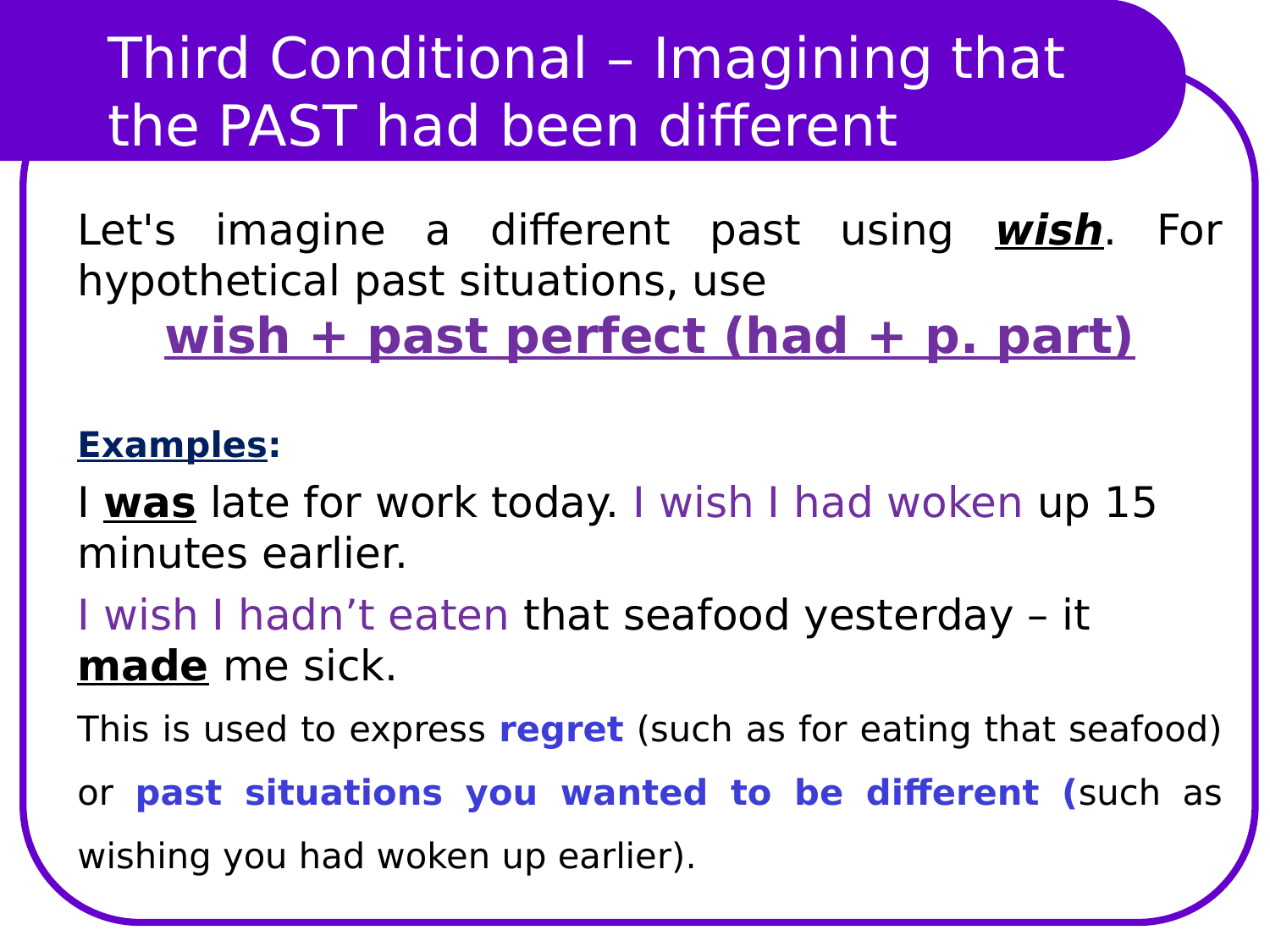

Third Conditional – Imagining that the PAST had been different
Let's imagine a different past using wish. For hypothetical past situations, use
wish + past perfect (had + p. part)

Examples:
I was late for work today. I wish I had woken up 15 minutes earlier.
I wish I hadn’t eaten that seafood yesterday – it made me sick.
This is used to express regret (such as for eating that seafood) or past situations you wanted to be different (such as wishing you had woken up earlier).